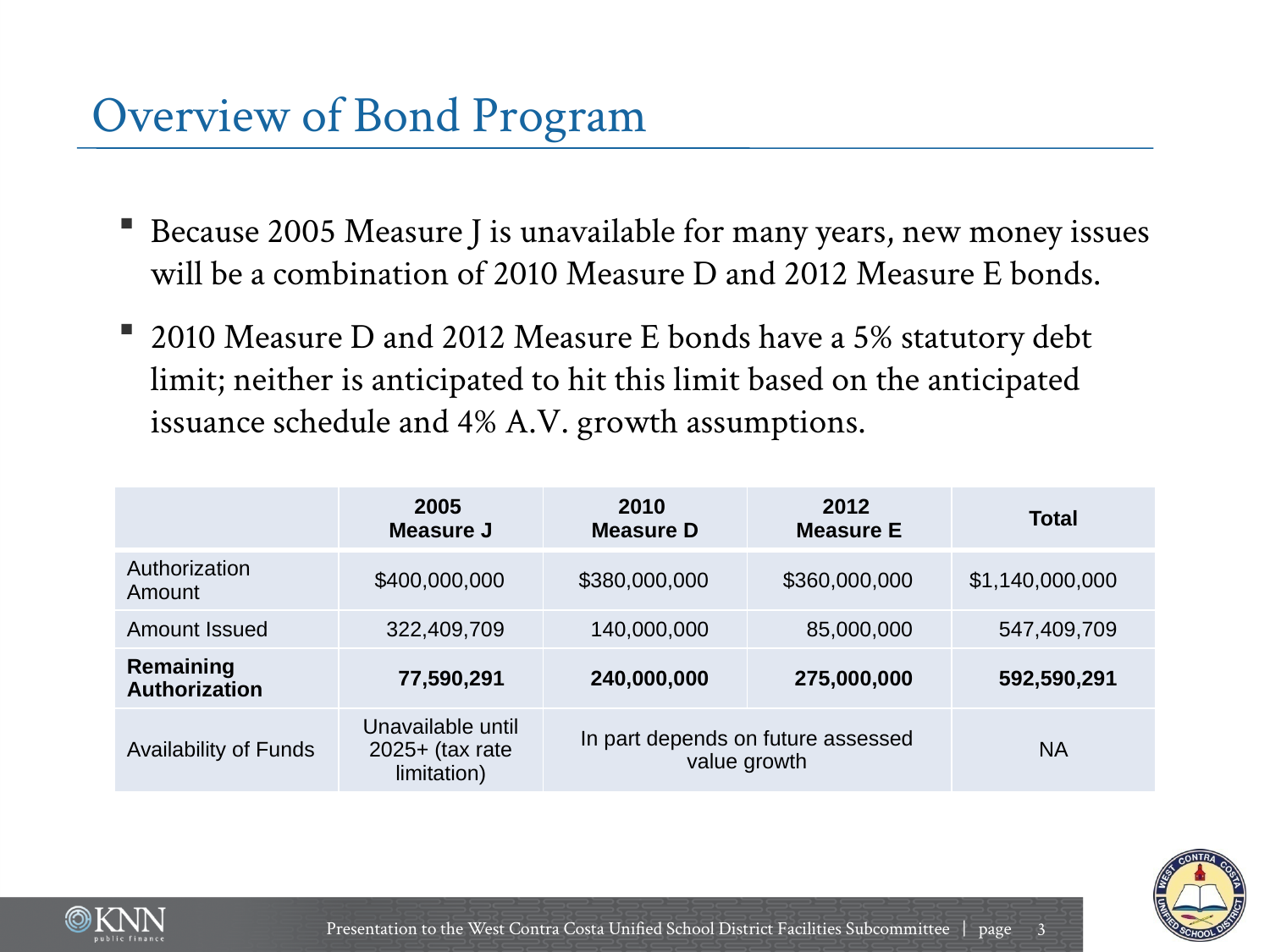

# Overview of Bond Program
Because 2005 Measure J is unavailable for many years, new money issues will be a combination of 2010 Measure D and 2012 Measure E bonds.
2010 Measure D and 2012 Measure E bonds have a 5% statutory debt limit; neither is anticipated to hit this limit based on the anticipated issuance schedule and 4% A.V. growth assumptions.
|  | 2005 Measure J | 2010 Measure D | 2012 Measure E | Total |
| --- | --- | --- | --- | --- |
| Authorization Amount | $400,000,000 | $380,000,000 | $360,000,000 | $1,140,000,000 |
| Amount Issued | 322,409,709 | 140,000,000 | 85,000,000 | 547,409,709 |
| Remaining Authorization | 77,590,291 | 240,000,000 | 275,000,000 | 592,590,291 |
| Availability of Funds | Unavailable until 2025+ (tax rate limitation) | In part depends on future assessed value growth |  | NA |
Presentation to the West Contra Costa Unified School District Facilities Subcommittee   |   page
3